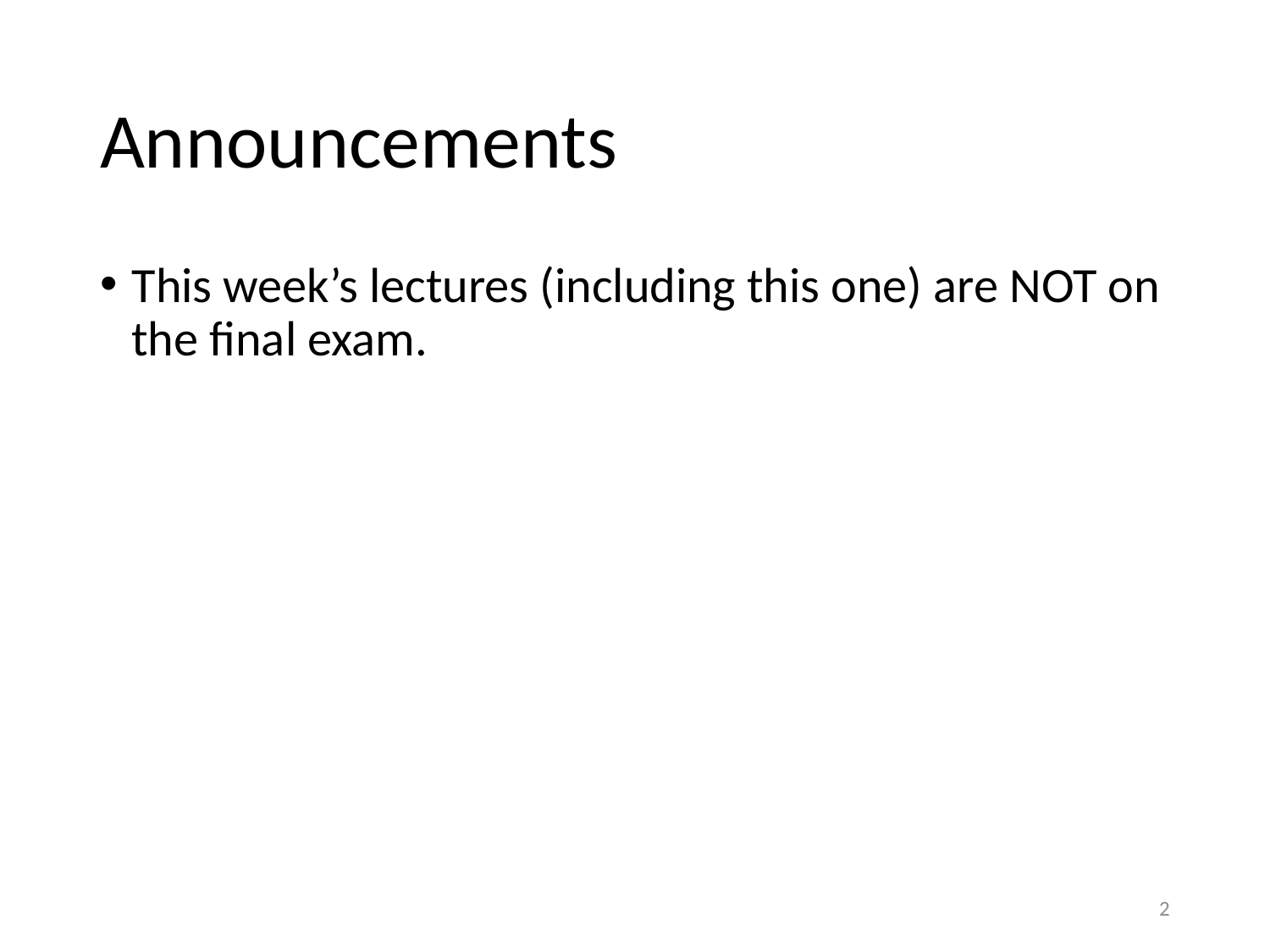

# Announcements
This week’s lectures (including this one) are NOT on the final exam.
2